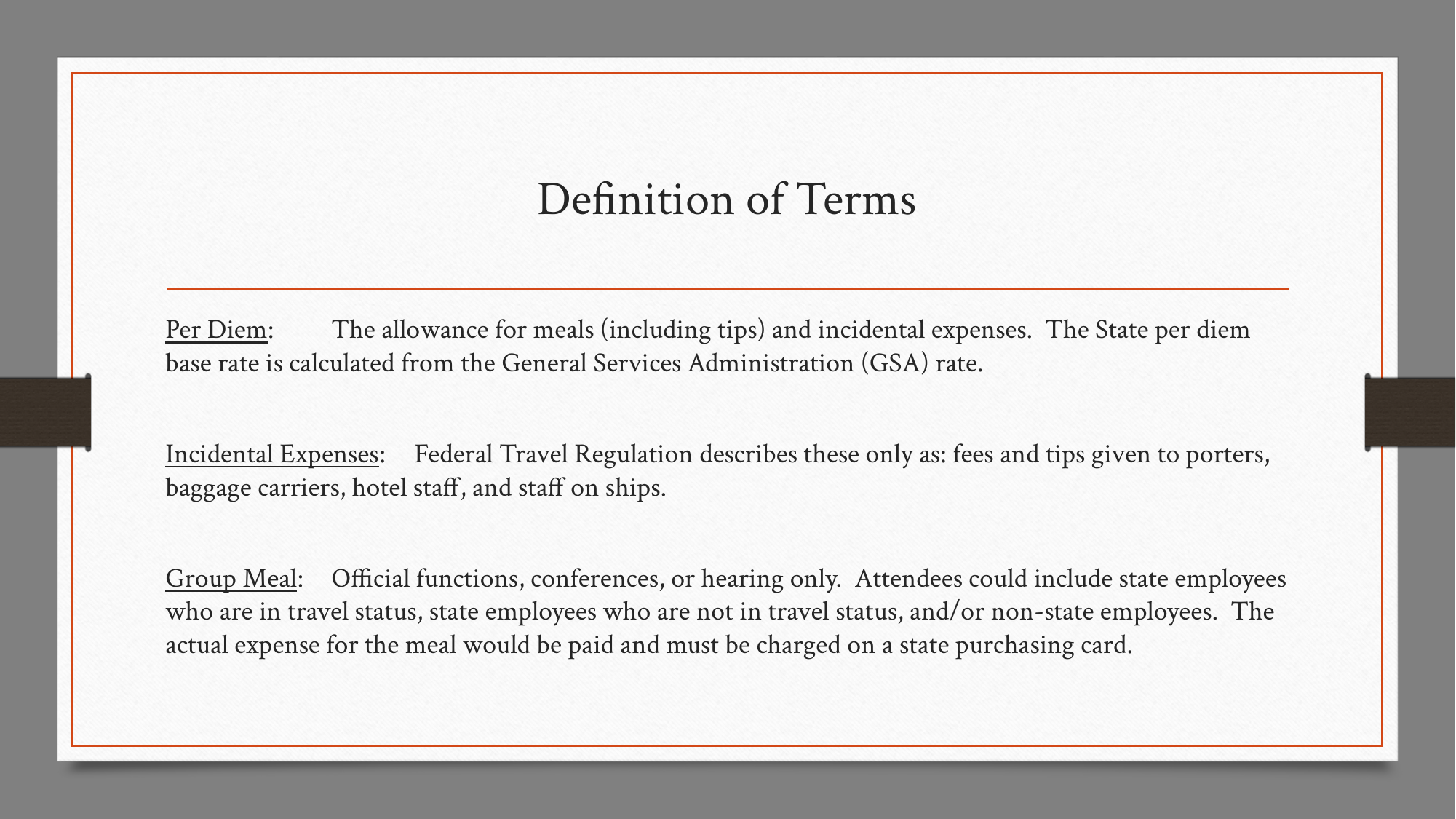

# Definition of Terms
Per Diem:	The allowance for meals (including tips) and incidental expenses.  The State per diem base rate is calculated from the General Services Administration (GSA) rate.

Incidental Expenses:  	Federal Travel Regulation describes these only as: fees and tips given to porters, baggage carriers, hotel staff, and staff on ships.

Group Meal:  	Official functions, conferences, or hearing only.  Attendees could include state employees who are in travel status, state employees who are not in travel status, and/or non-state employees.  The actual expense for the meal would be paid and must be charged on a state purchasing card.